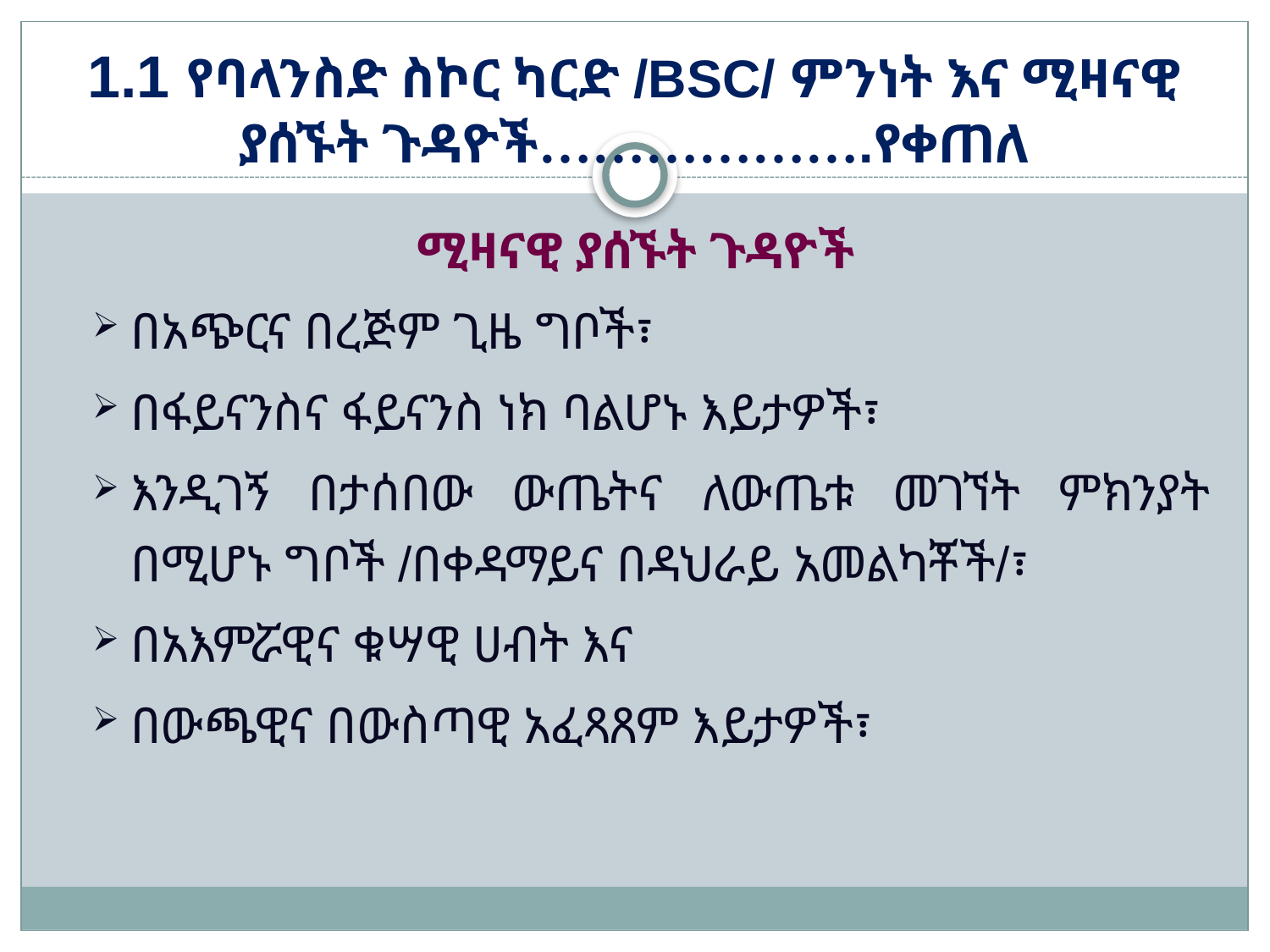

# 1.1 የባላንስድ ስኮር ካርድ /BSC/ ምንነት እና ሚዛናዊ ያሰኙት ጉዳዮች……………….የቀጠለ
ሚዛናዊ ያሰኙት ጉዳዮች
በአጭርና በረጅም ጊዜ ግቦች፣
በፋይናንስና ፋይናንስ ነክ ባልሆኑ እይታዎች፣
እንዲገኝ በታሰበው ውጤትና ለውጤቱ መገኘት ምክንያት በሚሆኑ ግቦች /በቀዳማይና በዳህራይ አመልካቾች/፣
በአእምሯዊና ቁሣዊ ሀብት እና
በውጫዊና በውስጣዊ አፈጻጸም እይታዎች፣